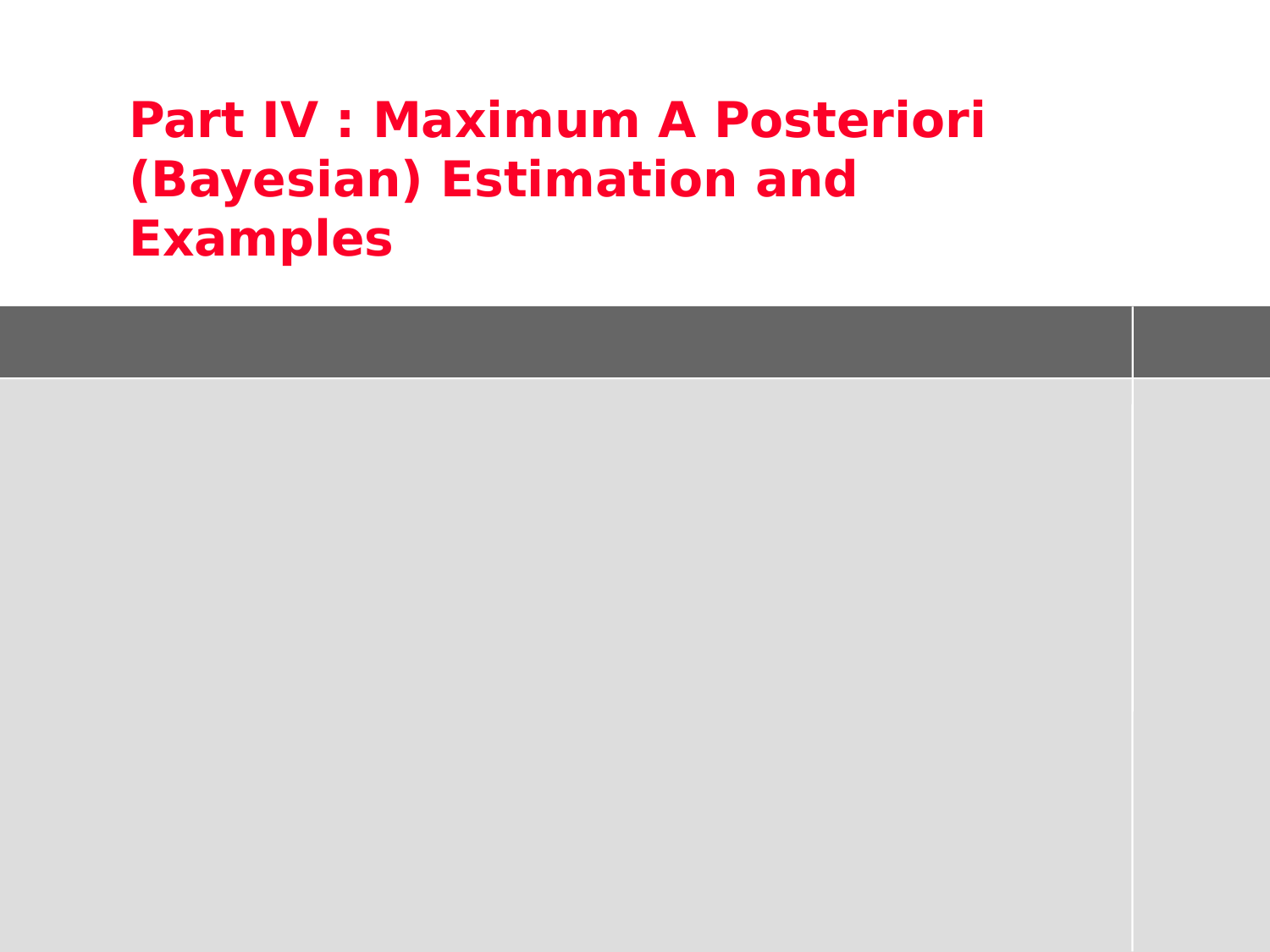

# Part IV : Maximum A Posteriori (Bayesian) Estimation and Examples